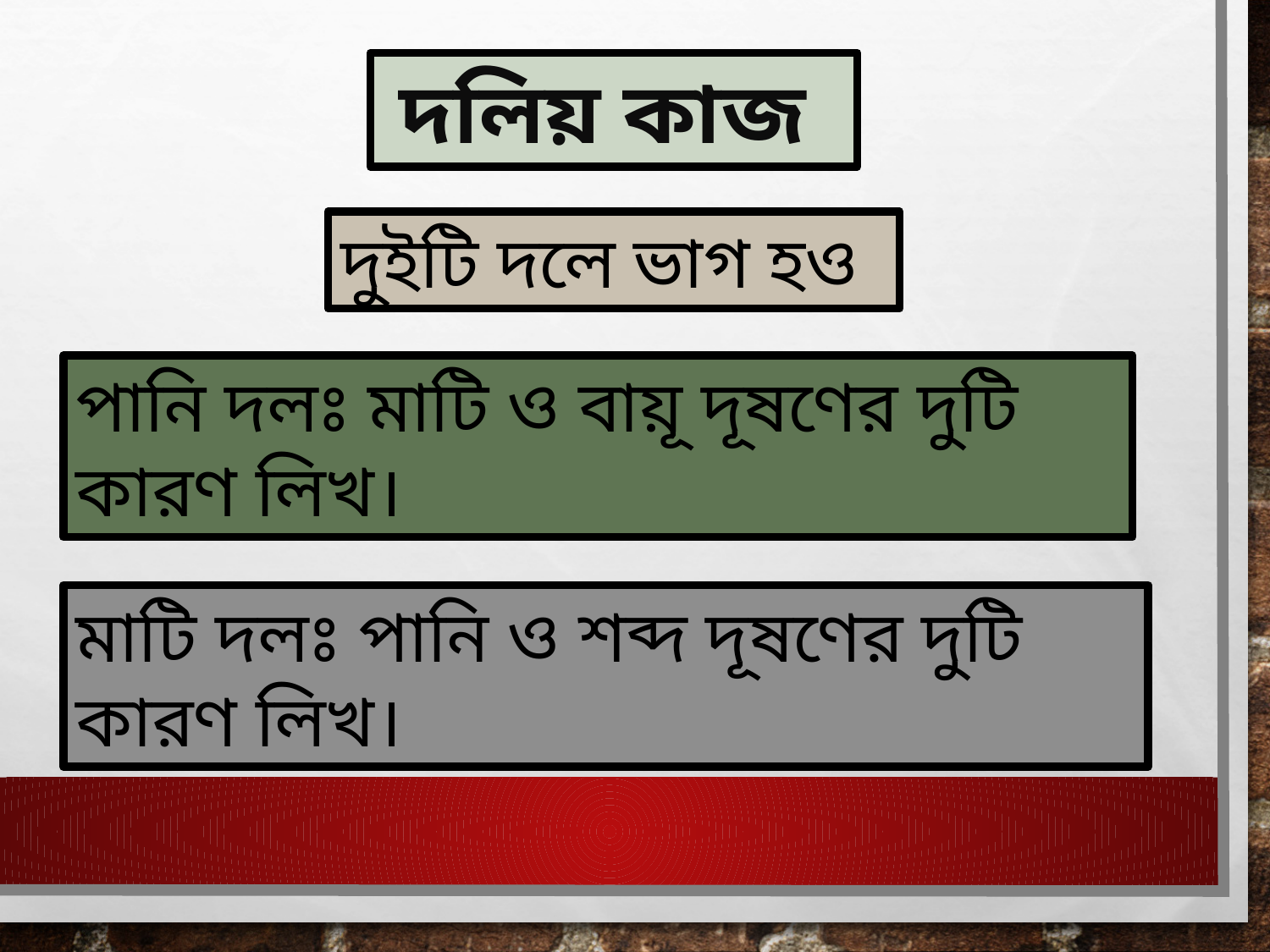

দলিয় কাজ
দুইটি দলে ভাগ হও
পানি দলঃ মাটি ও বায়ূ দূষণের দুটি কারণ লিখ।
মাটি দলঃ পানি ও শব্দ দূষণের দুটি কারণ লিখ।